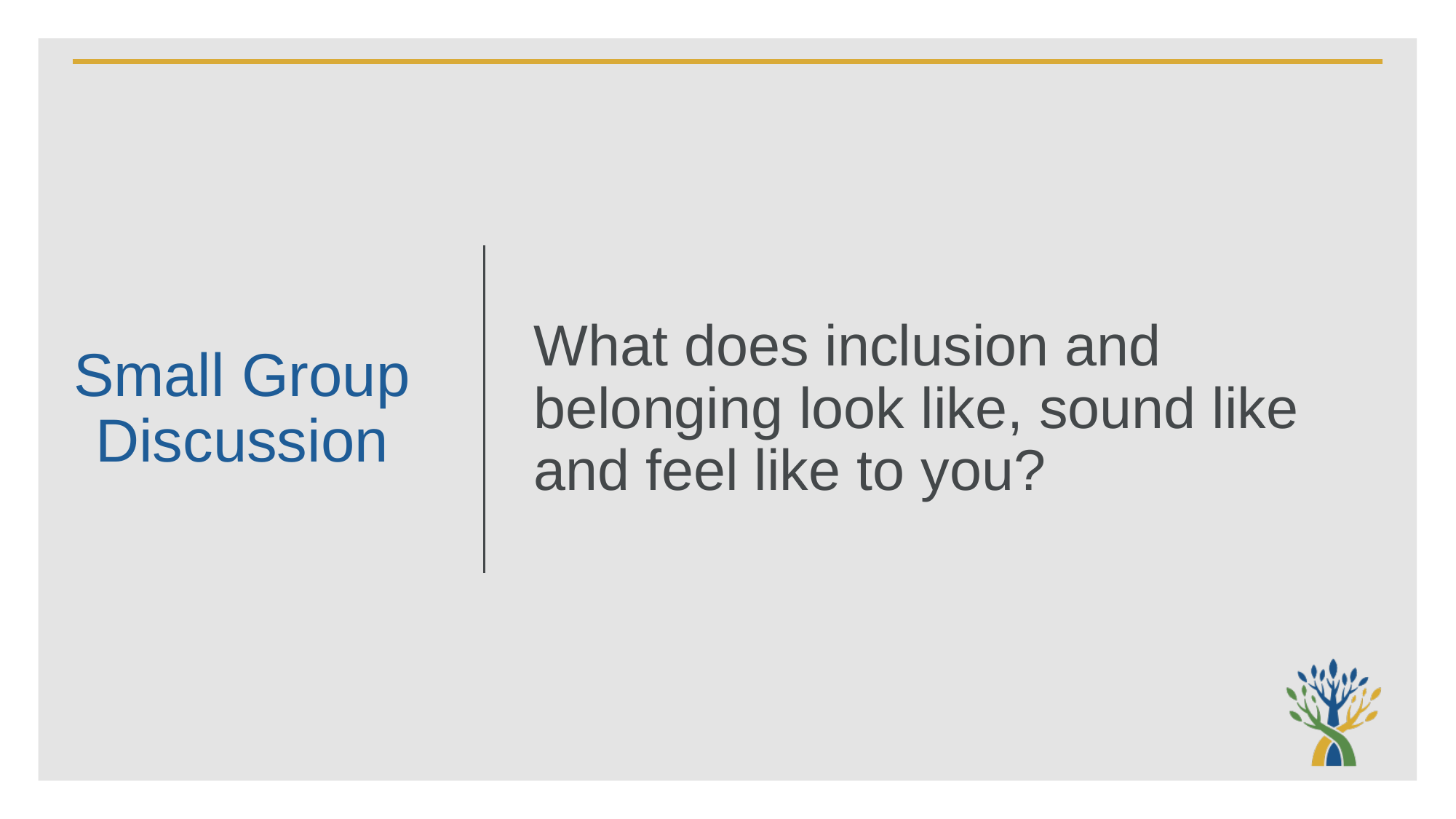

Small Group Discussion
# What does inclusion and belonging look like, sound like and feel like to you?